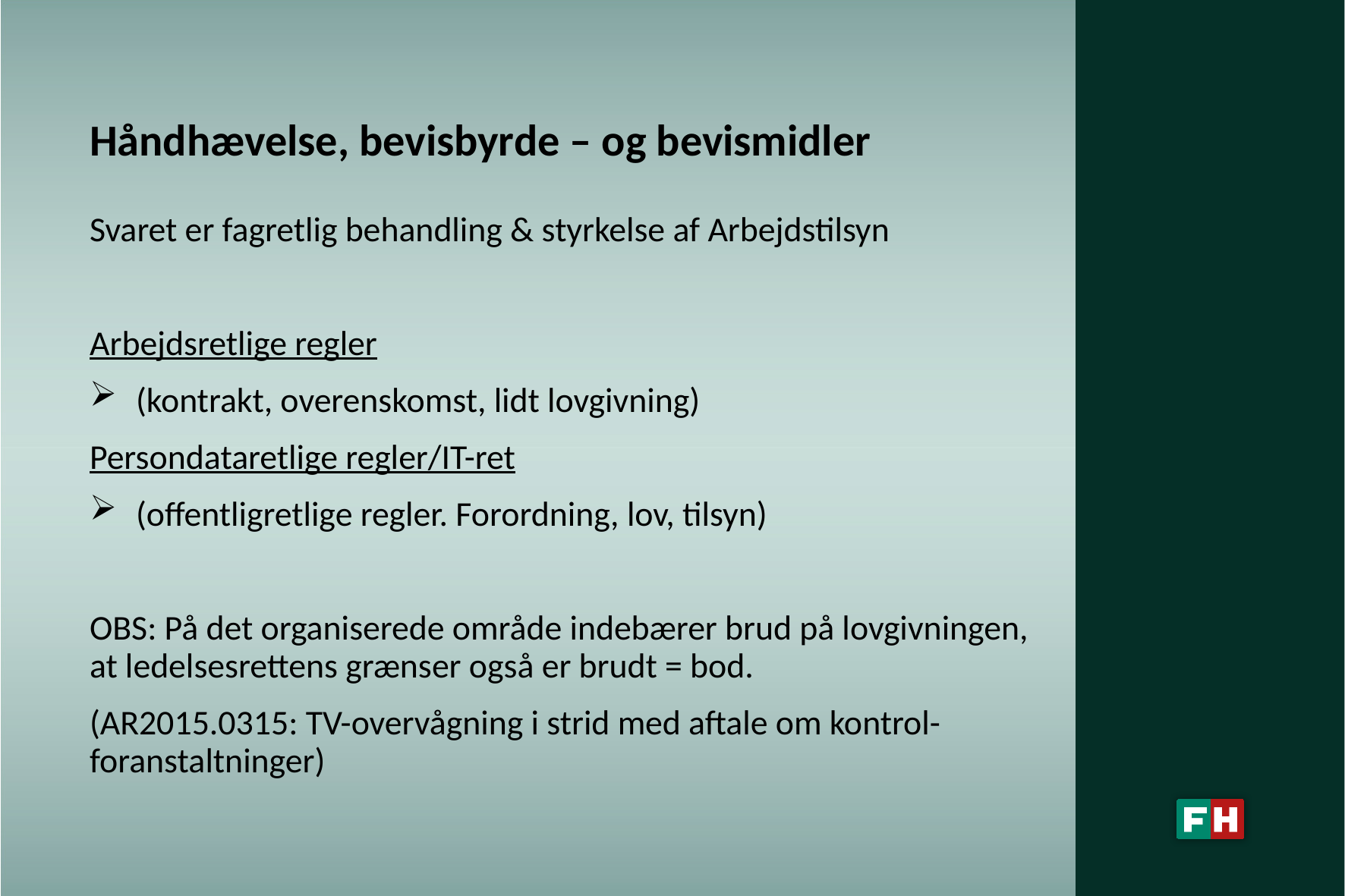

# Håndhævelse, bevisbyrde – og bevismidler
Svaret er fagretlig behandling & styrkelse af Arbejdstilsyn

Arbejdsretlige regler
(kontrakt, overenskomst, lidt lovgivning)
Persondataretlige regler/IT-ret
(offentligretlige regler. Forordning, lov, tilsyn)

OBS: På det organiserede område indebærer brud på lovgivningen, at ledelsesrettens grænser også er brudt = bod.
(AR2015.0315: TV-overvågning i strid med aftale om kontrol-foranstaltninger)